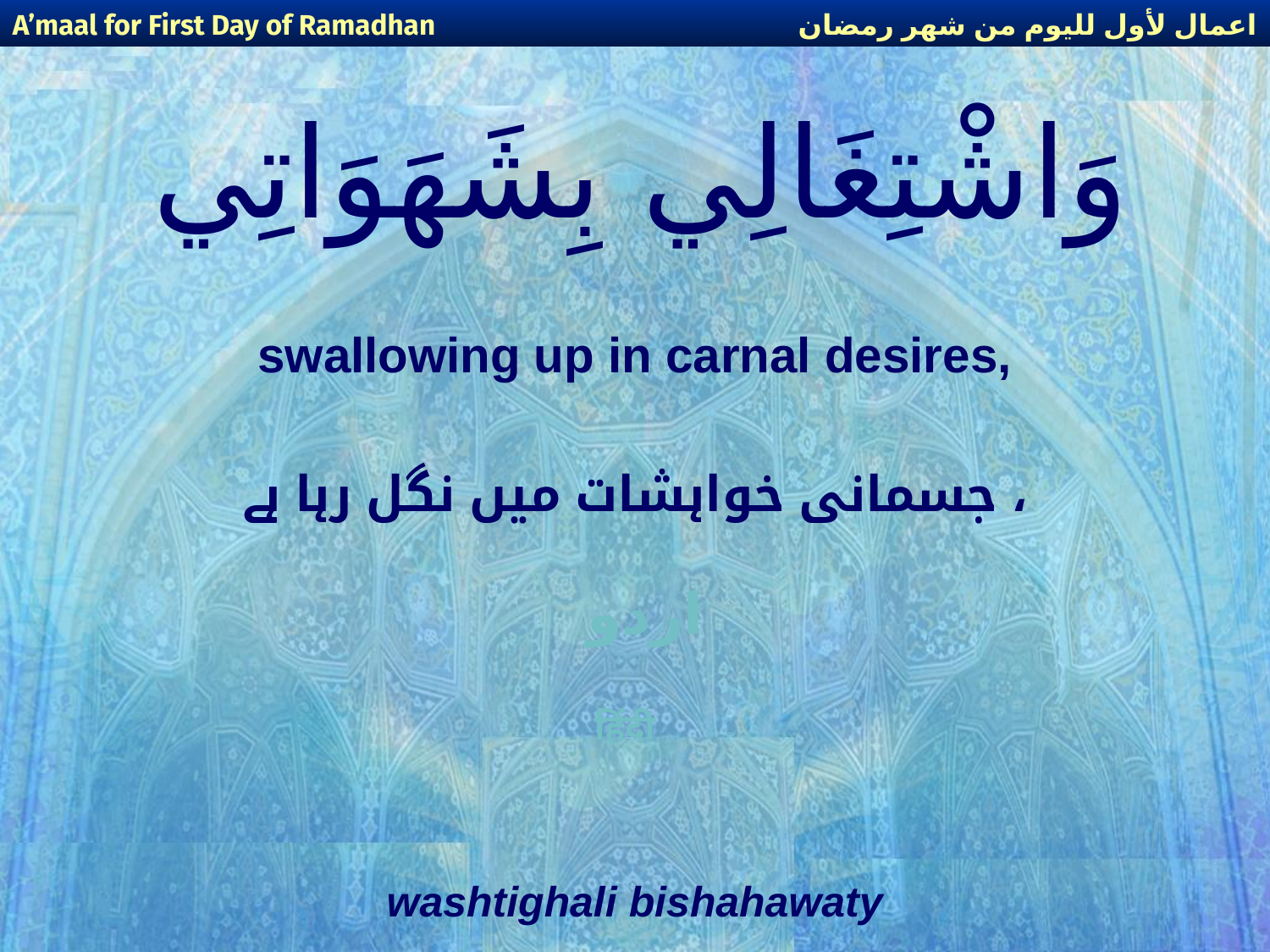

اعمال لأول لليوم من شهر رمضان
A’maal for First Day of Ramadhan
# وَاشْتِغَالِي بِشَهَوَاتِي
swallowing up in carnal desires,

جسمانی خواہشات میں نگل رہا ہے ،

اردو
हिंदी
washtighali bishahawaty